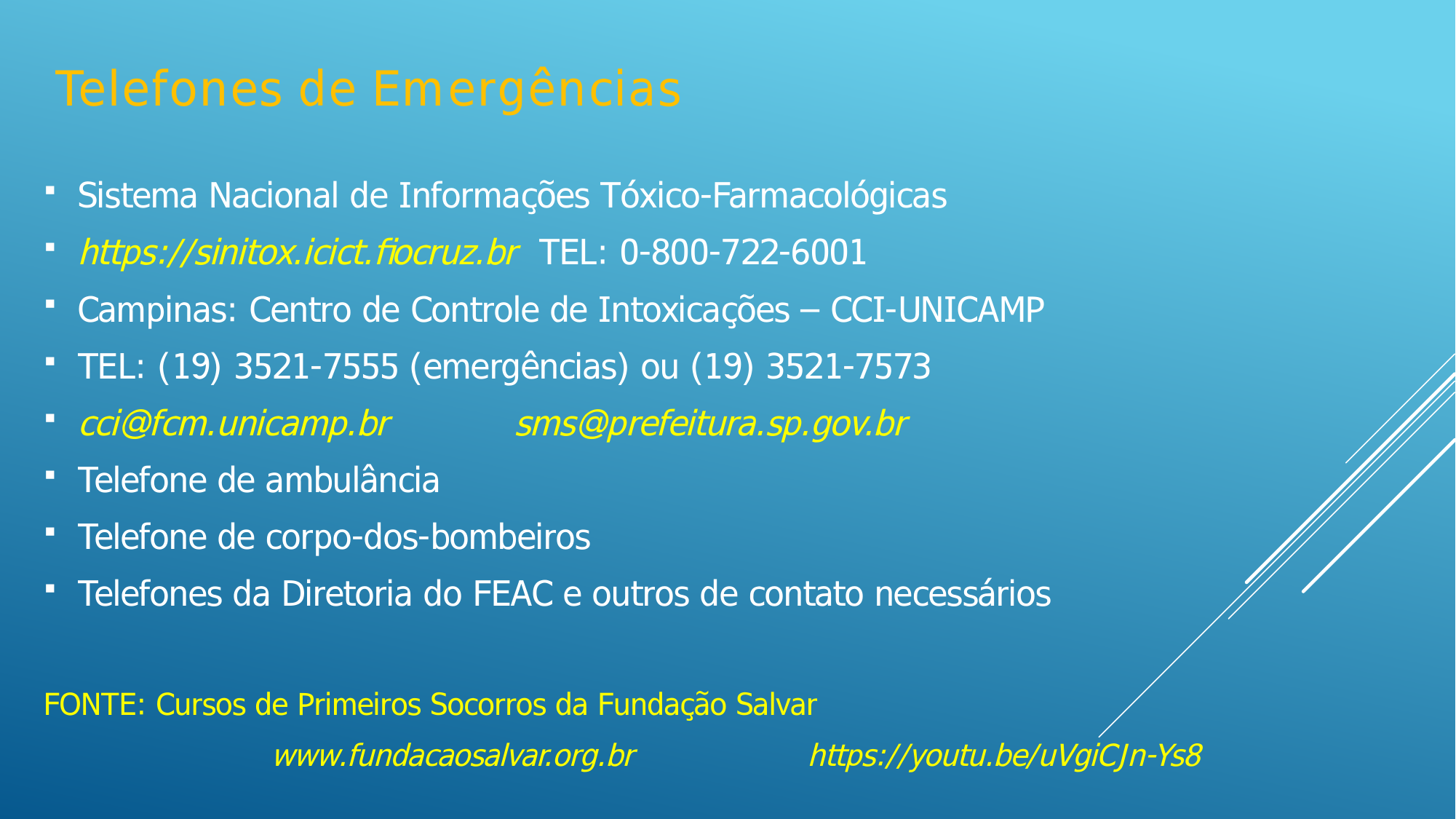

# Telefones de Emergências
Sistema Nacional de Informações Tóxico-Farmacológicas
https://sinitox.icict.fiocruz.br  TEL: 0-800-722-6001
Campinas: Centro de Controle de Intoxicações – CCI-UNICAMP
TEL: (19) 3521-7555 (emergências) ou (19) 3521-7573
cci@fcm.unicamp.br 		sms@prefeitura.sp.gov.br
Telefone de ambulância
Telefone de corpo-dos-bombeiros
Telefones da Diretoria do FEAC e outros de contato necessários

FONTE: Cursos de Primeiros Socorros da Fundação Salvar
		 www.fundacaosalvar.org.br 		https://youtu.be/uVgiCJn-Ys8